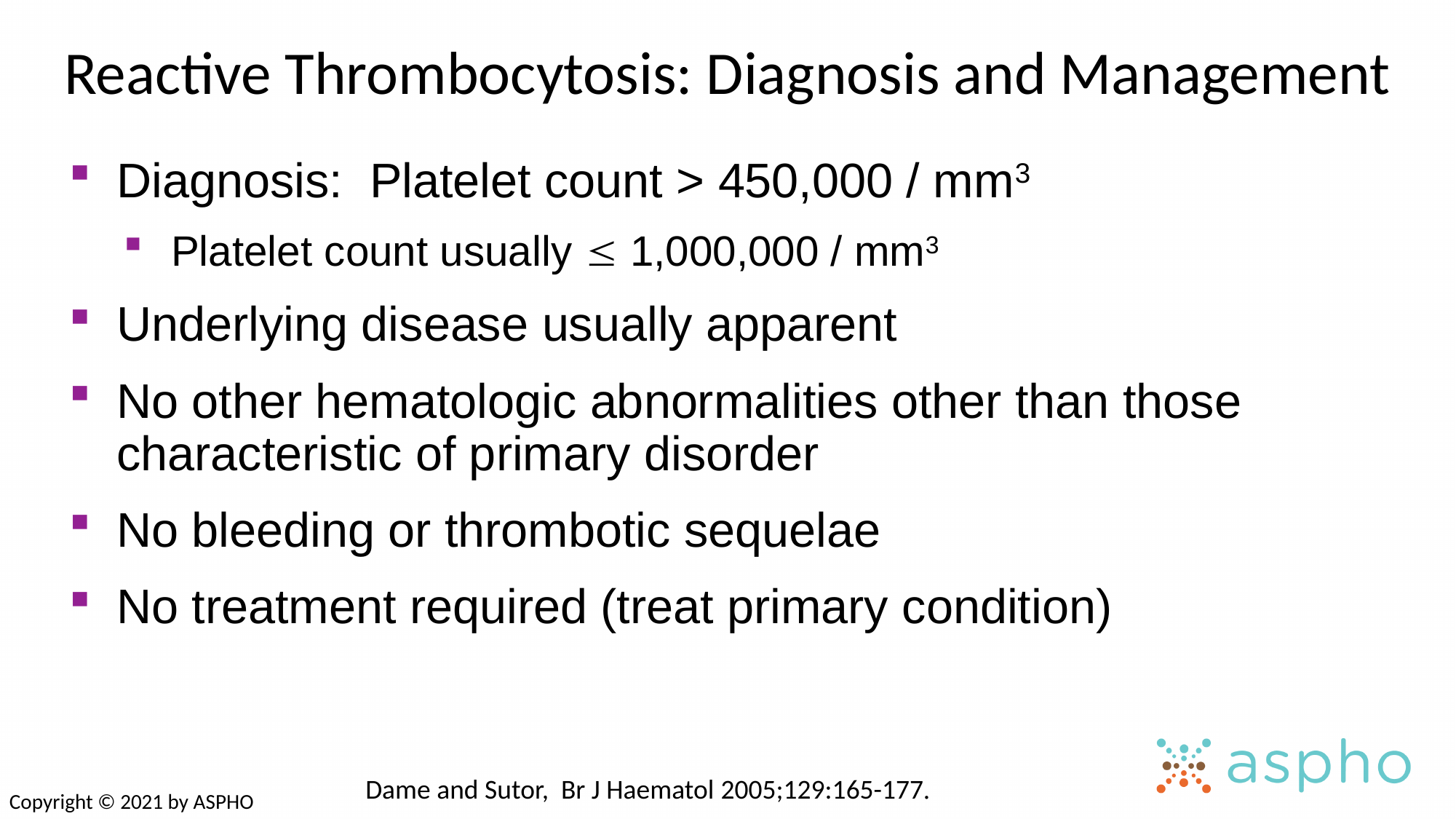

Reactive Thrombocytosis: Diagnosis and Management
Diagnosis:  Platelet count > 450,000 / mm3
Platelet count usually ≤ 1,000,000 / mm3
Underlying disease usually apparent
No other hematologic abnormalities other than those characteristic of primary disorder
No bleeding or thrombotic sequelae
No treatment required (treat primary condition)
Dame and Sutor,  Br J Haematol 2005;129:165-177.

Copyright © 2021 by ASPHO